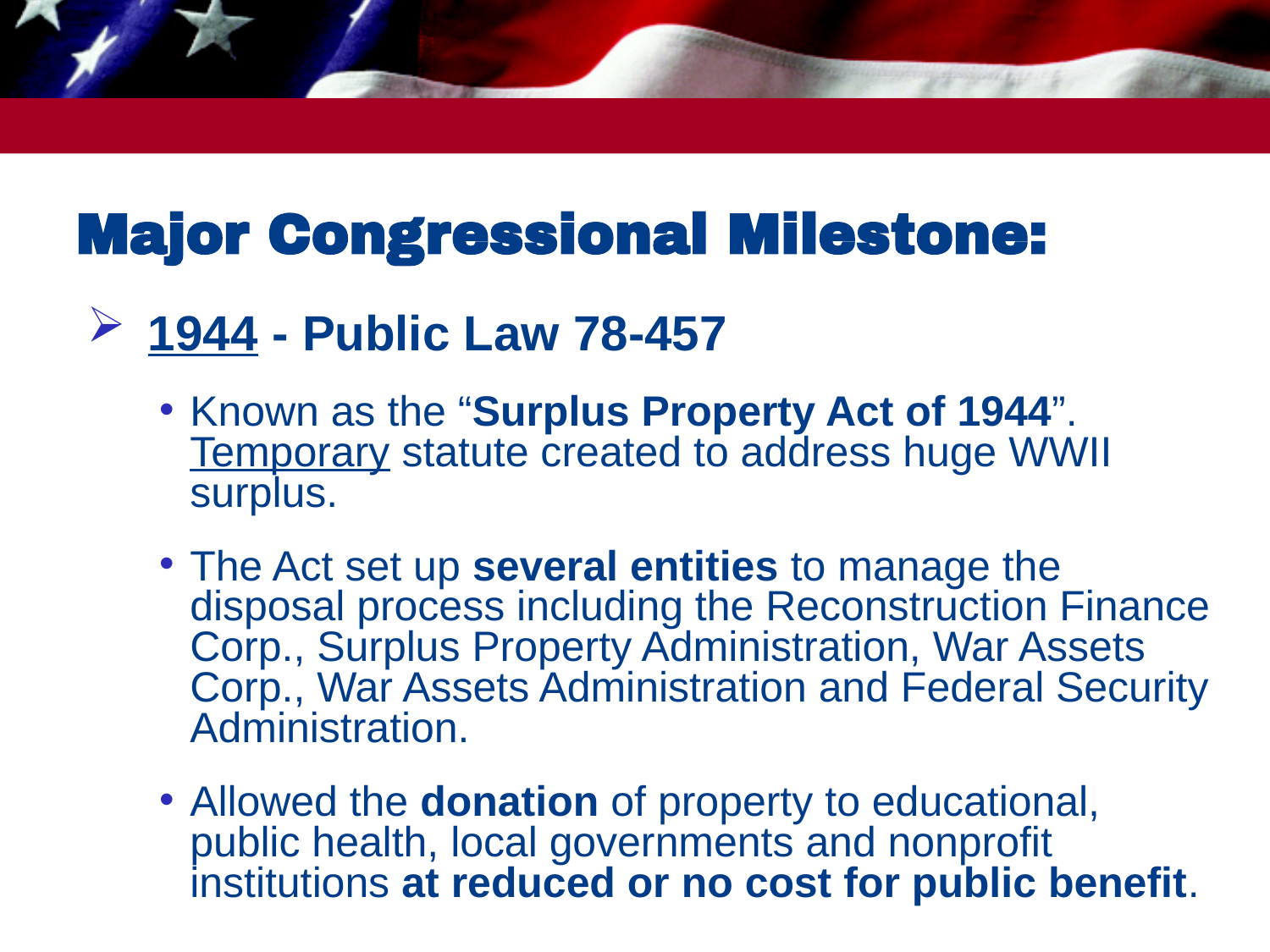

# Major Congressional Milestone:
 1944 - Public Law 78-457

Known as the “Surplus Property Act of 1944”. Temporary statute created to address huge WWII surplus.

The Act set up several entities to manage the disposal process including the Reconstruction Finance Corp., Surplus Property Administration, War Assets Corp., War Assets Administration and Federal Security Administration.

Allowed the donation of property to educational, public health, local governments and nonprofit institutions at reduced or no cost for public benefit.